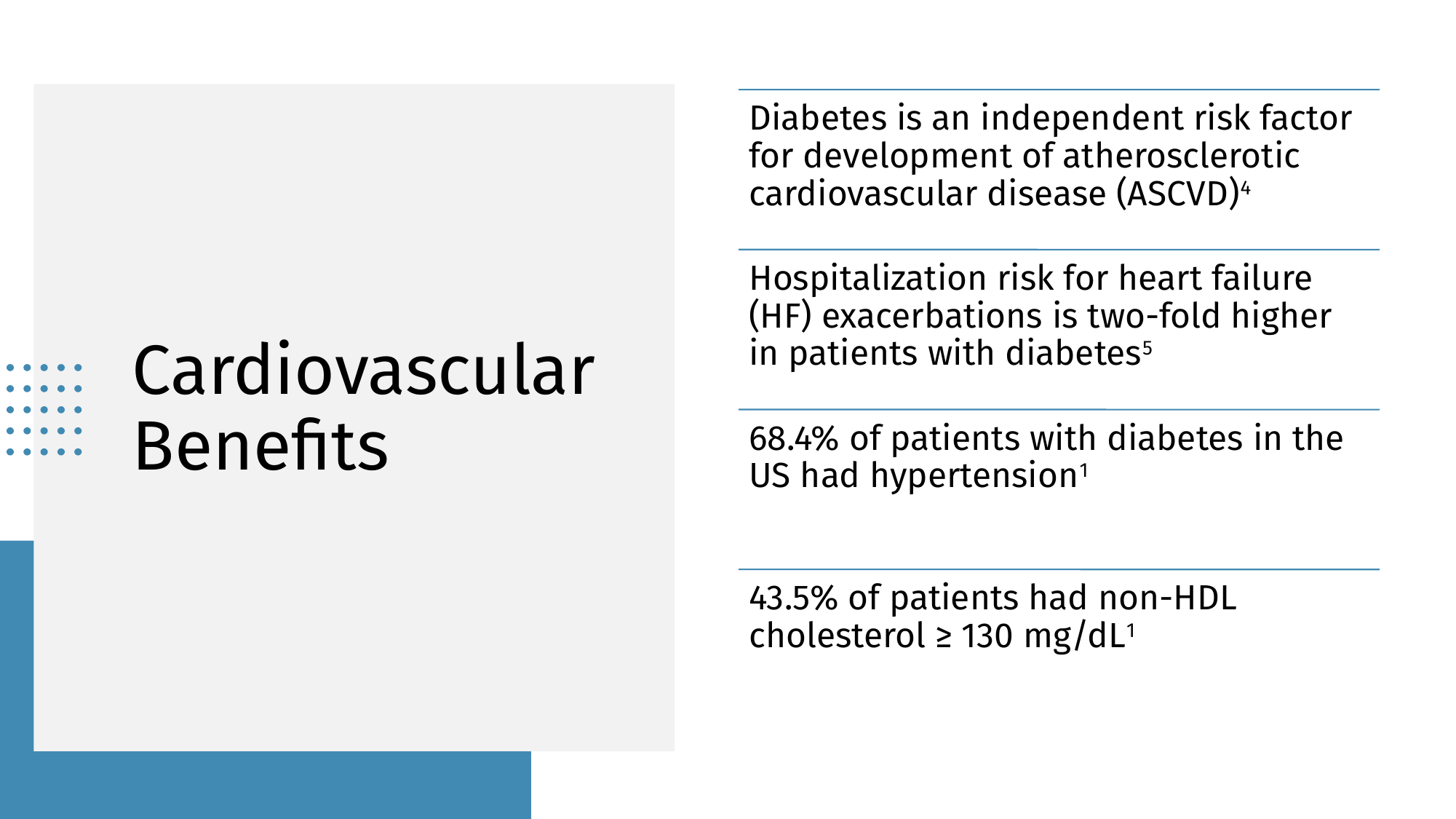

Diabetes is an independent risk factor for development of atherosclerotic cardiovascular disease (ASCVD)4
Hospitalization risk for heart failure (HF) exacerbations is two-fold higher in patients with diabetes5
68.4% of patients with diabetes in the US had hypertension1
43.5% of patients had non-HDL cholesterol ≥ 130 mg/dL1
# Cardiovascular Benefits